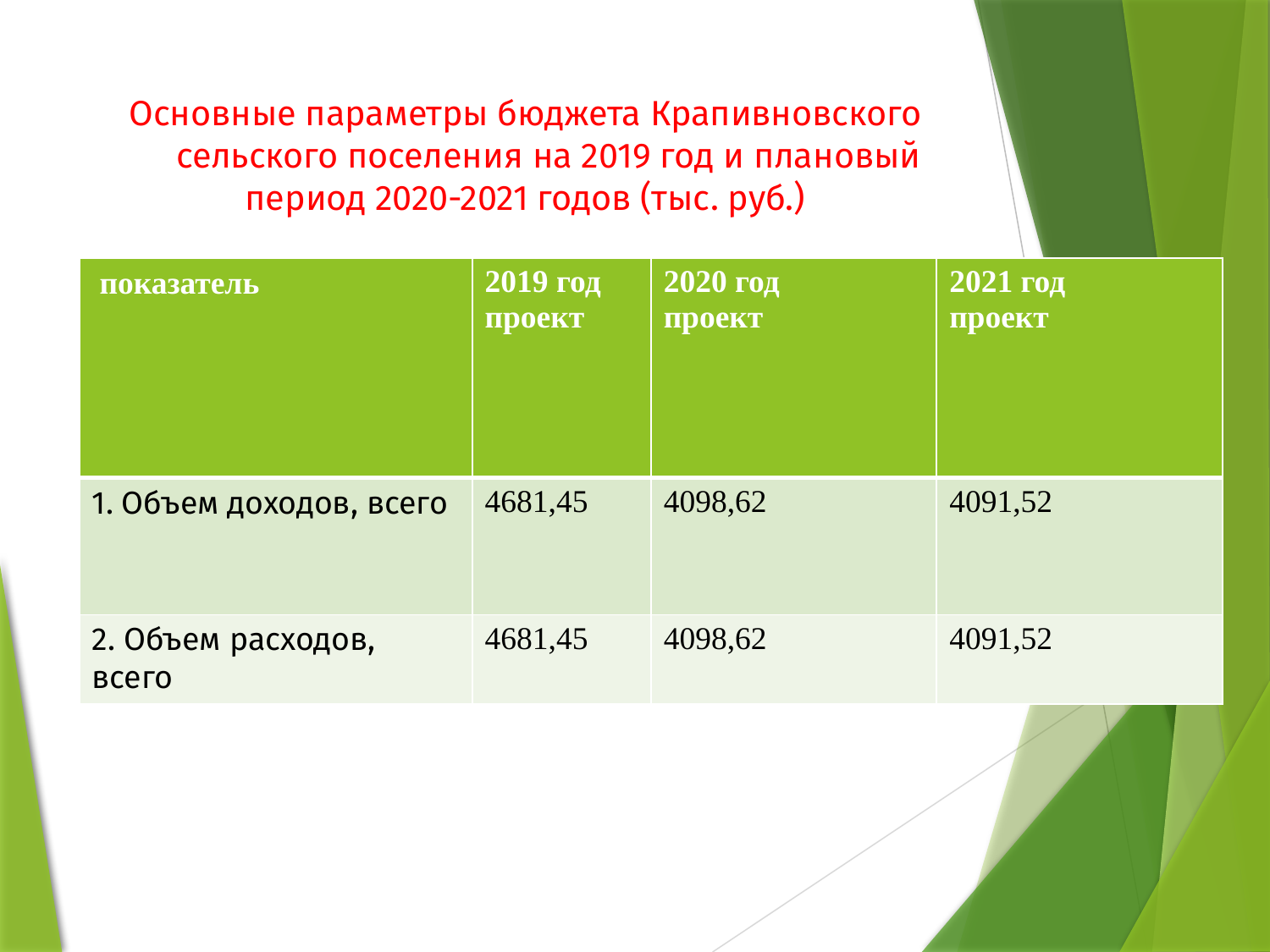

# Основные параметры бюджета Крапивновского сельского поселения на 2019 год и плановый период 2020-2021 годов (тыс. руб.)
| показатель | 2019 год проект | 2020 год проект | 2021 год проект |
| --- | --- | --- | --- |
| 1. Объем доходов, всего | 4681,45 | 4098,62 | 4091,52 |
| 2. Объем расходов, всего | 4681,45 | 4098,62 | 4091,52 |